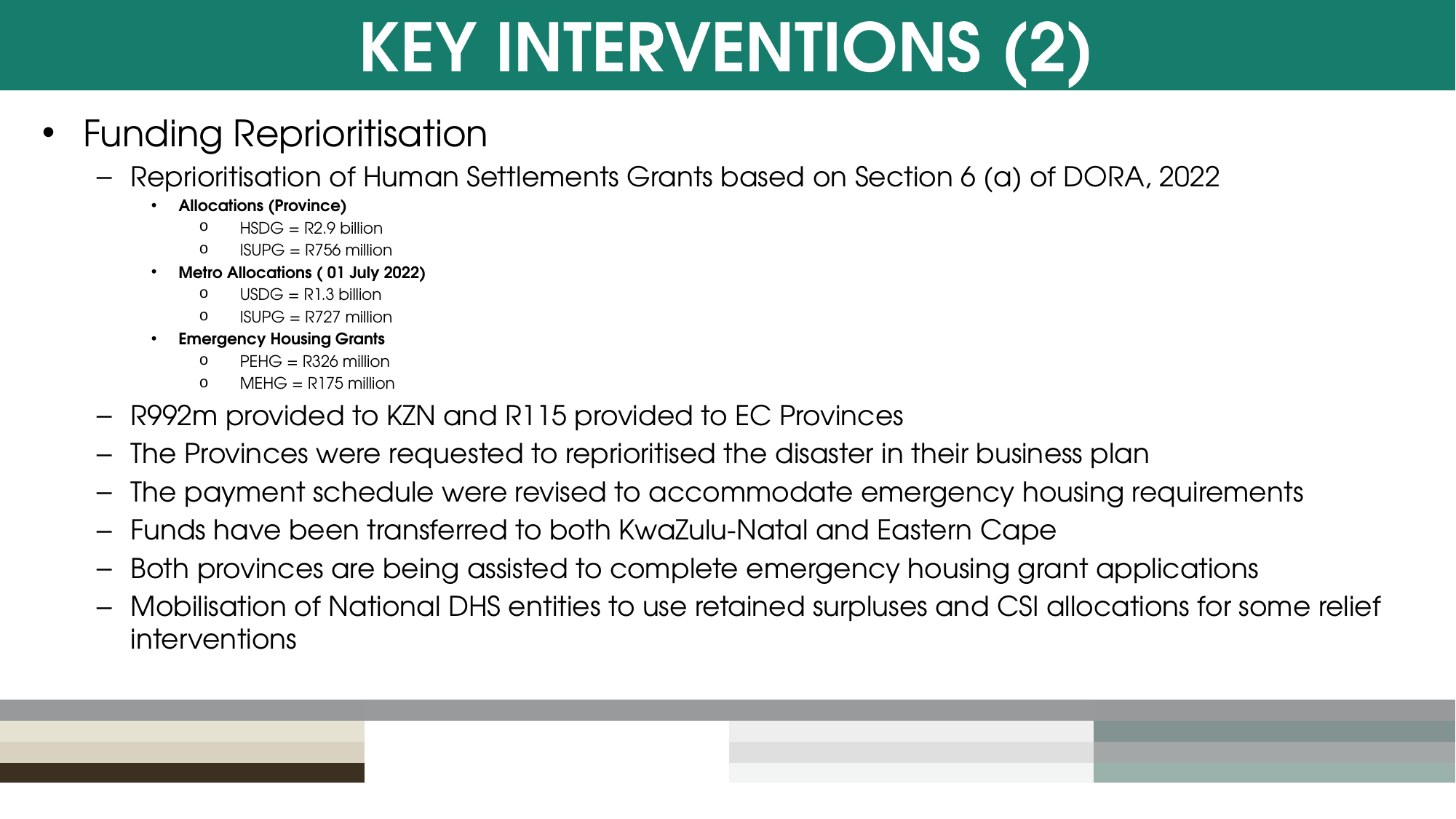

# KEY INTERVENTIONS (2)
Funding Reprioritisation
Reprioritisation of Human Settlements Grants based on Section 6 (a) of DORA, 2022
Allocations (Province)
HSDG = R2.9 billion
ISUPG = R756 million
Metro Allocations ( 01 July 2022)
USDG = R1.3 billion
ISUPG = R727 million
Emergency Housing Grants
PEHG = R326 million
MEHG = R175 million
R992m provided to KZN and R115 provided to EC Provinces
The Provinces were requested to reprioritised the disaster in their business plan
The payment schedule were revised to accommodate emergency housing requirements
Funds have been transferred to both KwaZulu-Natal and Eastern Cape
Both provinces are being assisted to complete emergency housing grant applications
Mobilisation of National DHS entities to use retained surpluses and CSI allocations for some relief interventions